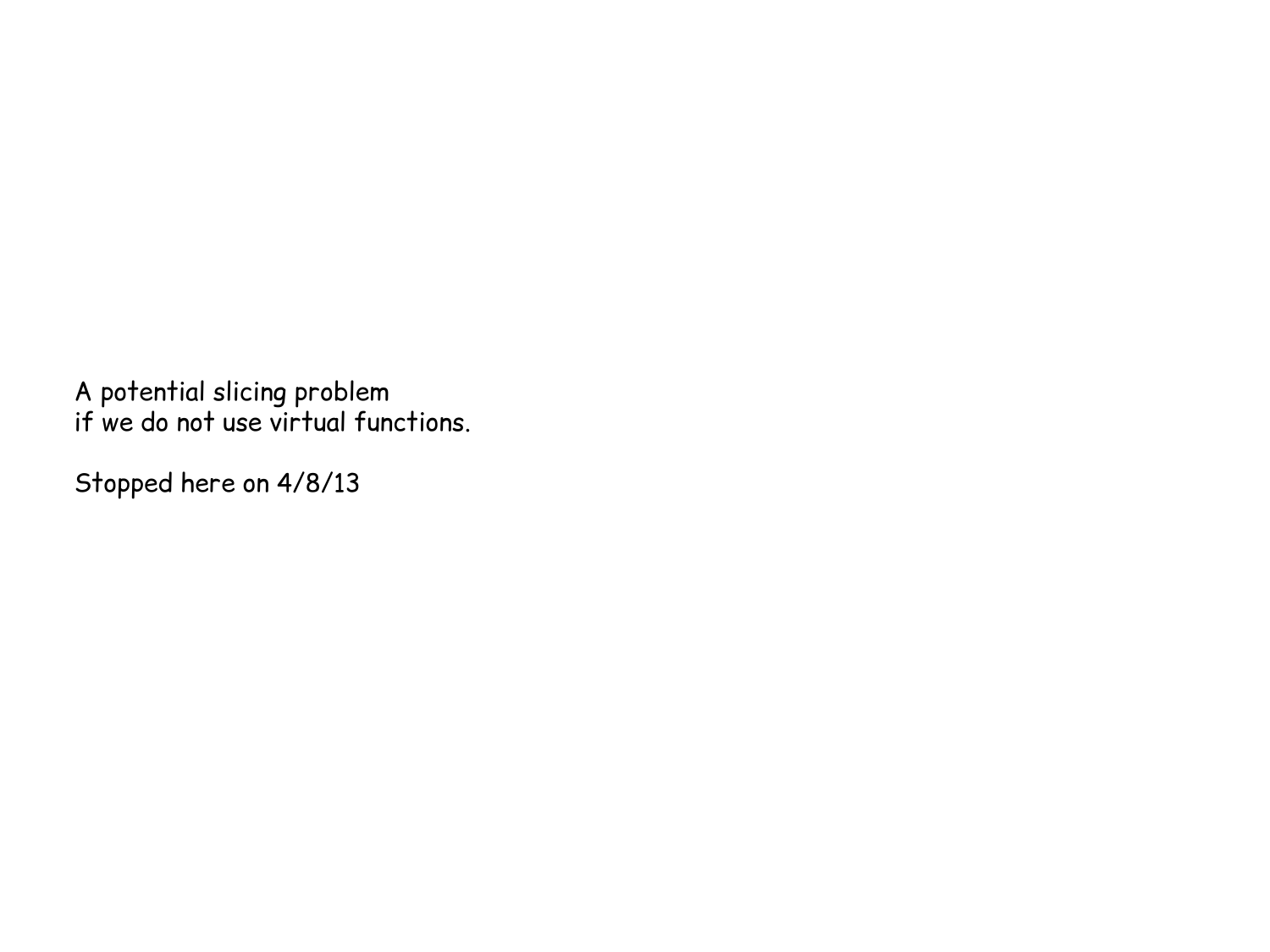

# A potential slicing problem if we do not use virtual functions. Stopped here on 4/8/13